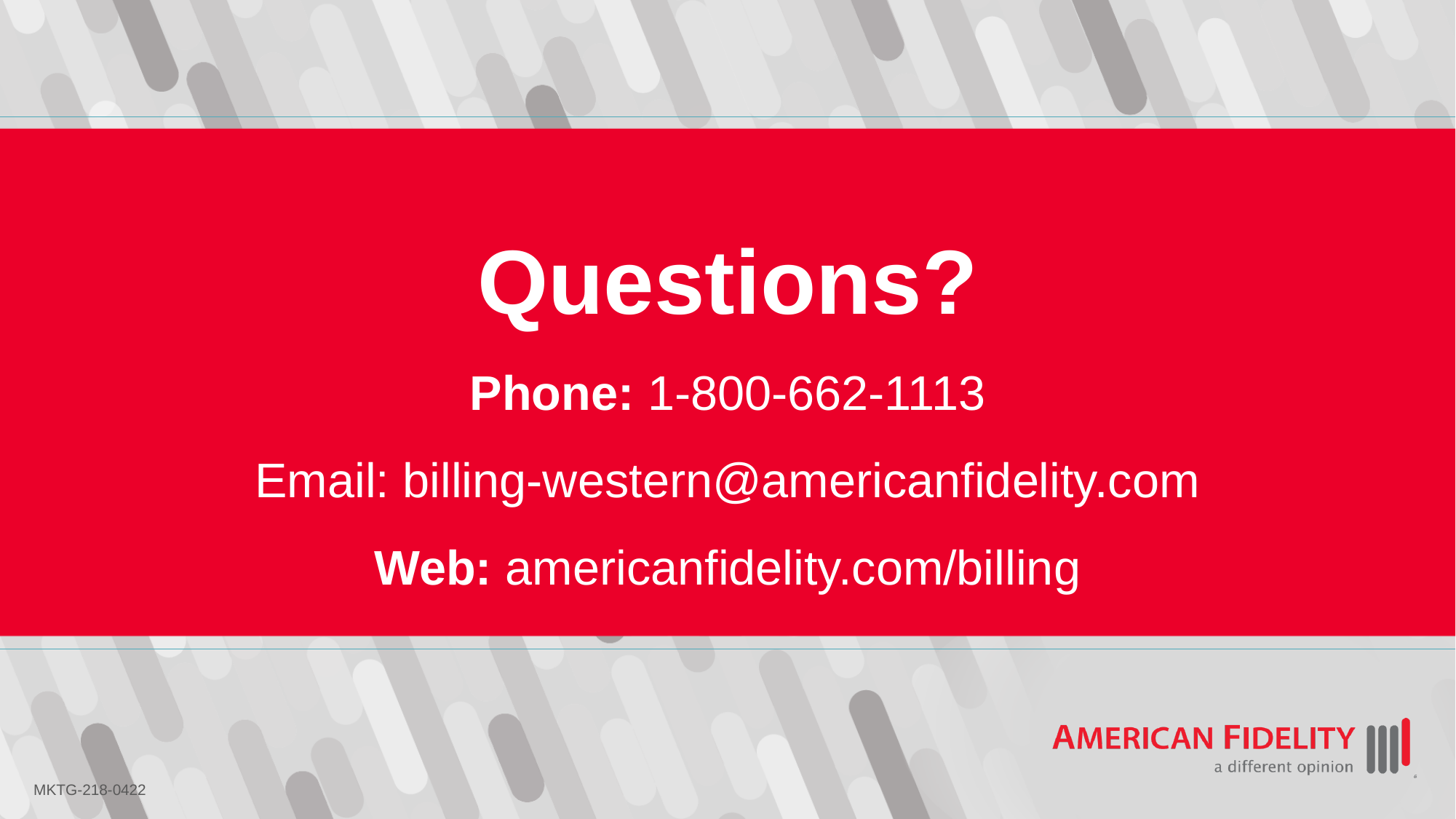

# Questions? Phone: 1-800-662-1113 Email: billing-western@americanfidelity.com Web: americanfidelity.com/billing